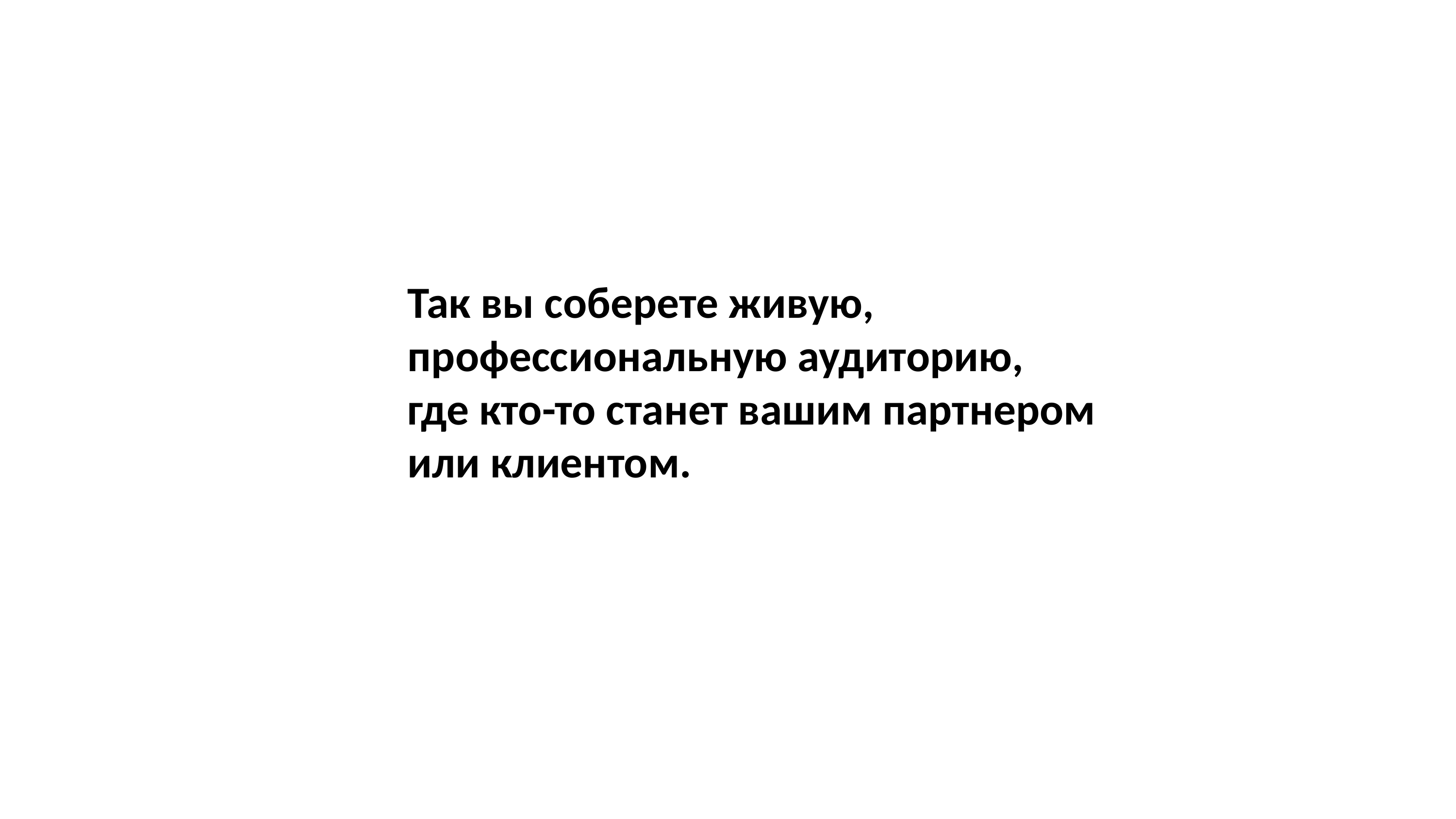

Так вы соберете живую, профессиональную аудиторию,
где кто-то станет вашим партнером или клиентом.